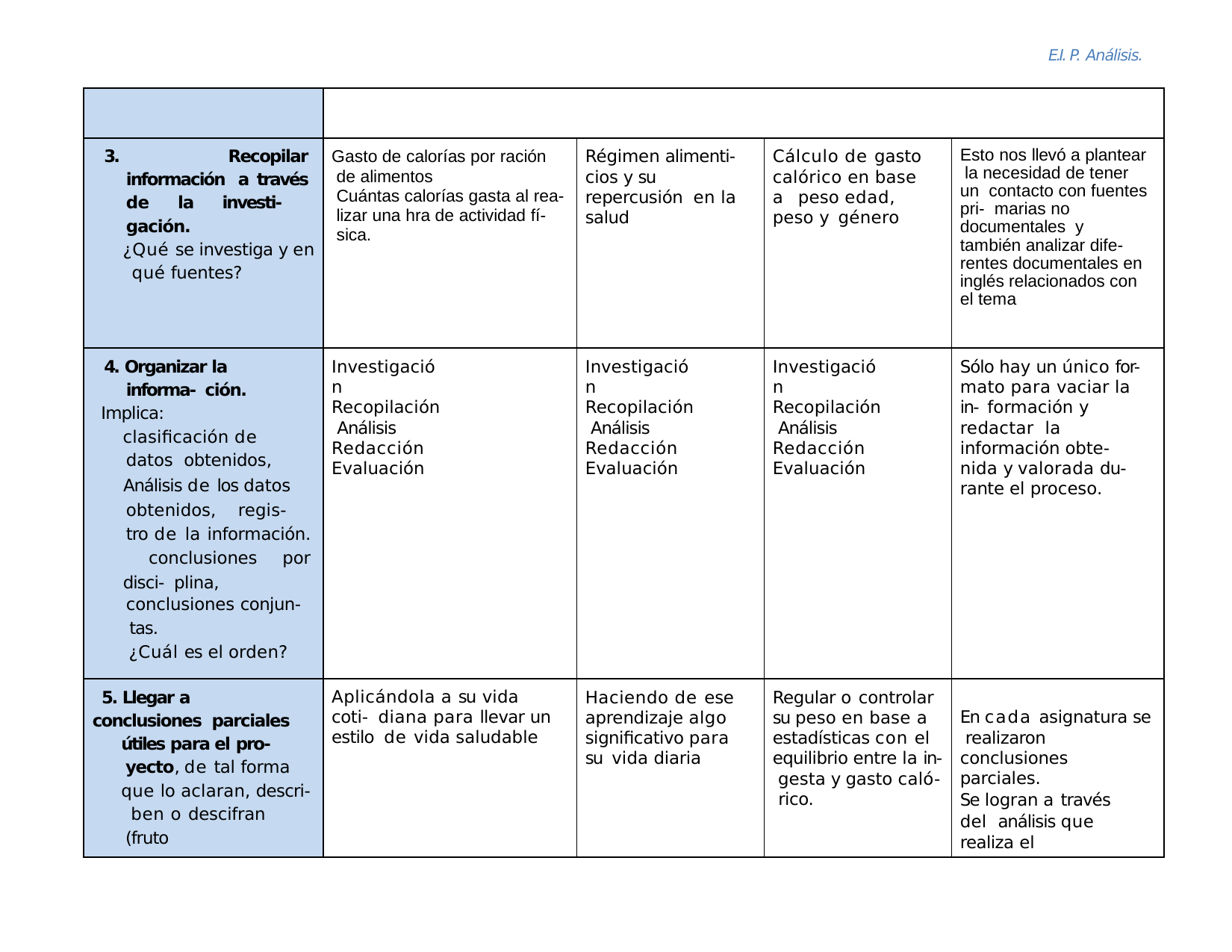

E.I. P. Análisis.
|  |  |  |  |  |
| --- | --- | --- | --- | --- |
| 3. Recopilar información a través de la investi- gación. ¿Qué se investiga y en qué fuentes? | Gasto de calorías por ración de alimentos Cuántas calorías gasta al rea- lizar una hra de actividad fí- sica. | Régimen alimenti- cios y su repercusión en la salud | Cálculo de gasto calórico en base a peso edad, peso y género | Esto nos llevó a plantear la necesidad de tener un contacto con fuentes pri- marias no documentales y también analizar dife- rentes documentales en inglés relacionados con el tema |
| 4. Organizar la informa- ción. Implica: clasificación de datos obtenidos, Análisis de los datos obtenidos, regis- tro de la información. conclusiones por disci- plina, conclusiones conjun- tas. ¿Cuál es el orden? | Investigación Recopilación Análisis Redacción Evaluación | Investigación Recopilación Análisis Redacción Evaluación | Investigación Recopilación Análisis Redacción Evaluación | Sólo hay un único for- mato para vaciar la in- formación y redactar la información obte- nida y valorada du- rante el proceso. |
| 5. Llegar a conclusiones parciales útiles para el pro- yecto, de tal forma que lo aclaran, descri- ben o descifran (fruto | Aplicándola a su vida coti- diana para llevar un estilo de vida saludable | Haciendo de ese aprendizaje algo significativo para su vida diaria | Regular o controlar su peso en base a estadísticas con el equilibrio entre la in- gesta y gasto caló- rico. | En cada asignatura se realizaron conclusiones parciales. Se logran a través del análisis que realiza el |